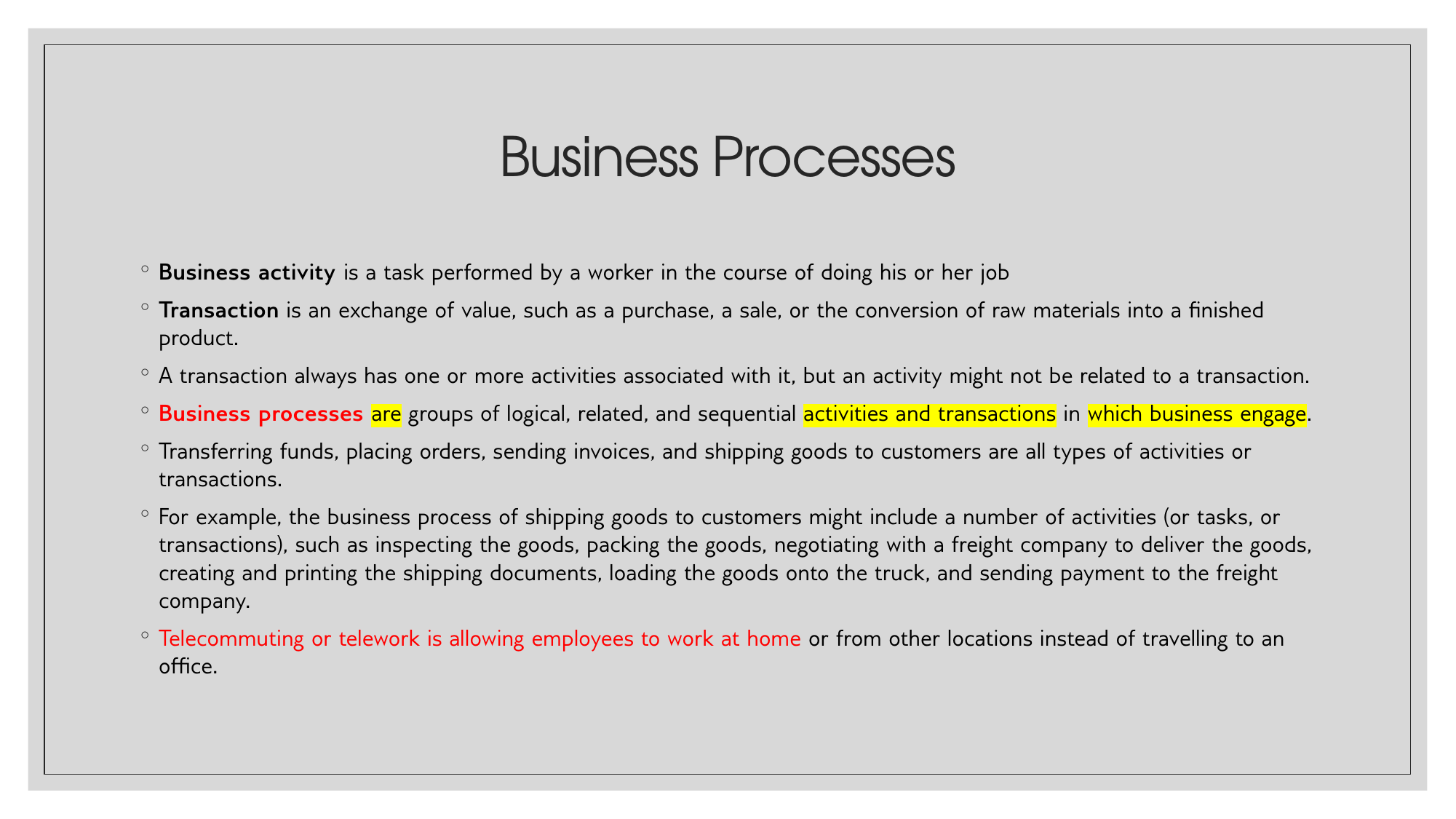

# Business Processes
Business activity is a task performed by a worker in the course of doing his or her job
Transaction is an exchange of value, such as a purchase, a sale, or the conversion of raw materials into a finished product.
A transaction always has one or more activities associated with it, but an activity might not be related to a transaction.
Business processes are groups of logical, related, and sequential activities and transactions in which business engage.
Transferring funds, placing orders, sending invoices, and shipping goods to customers are all types of activities or transactions.
For example, the business process of shipping goods to customers might include a number of activities (or tasks, or transactions), such as inspecting the goods, packing the goods, negotiating with a freight company to deliver the goods, creating and printing the shipping documents, loading the goods onto the truck, and sending payment to the freight company.
Telecommuting or telework is allowing employees to work at home or from other locations instead of travelling to an office.